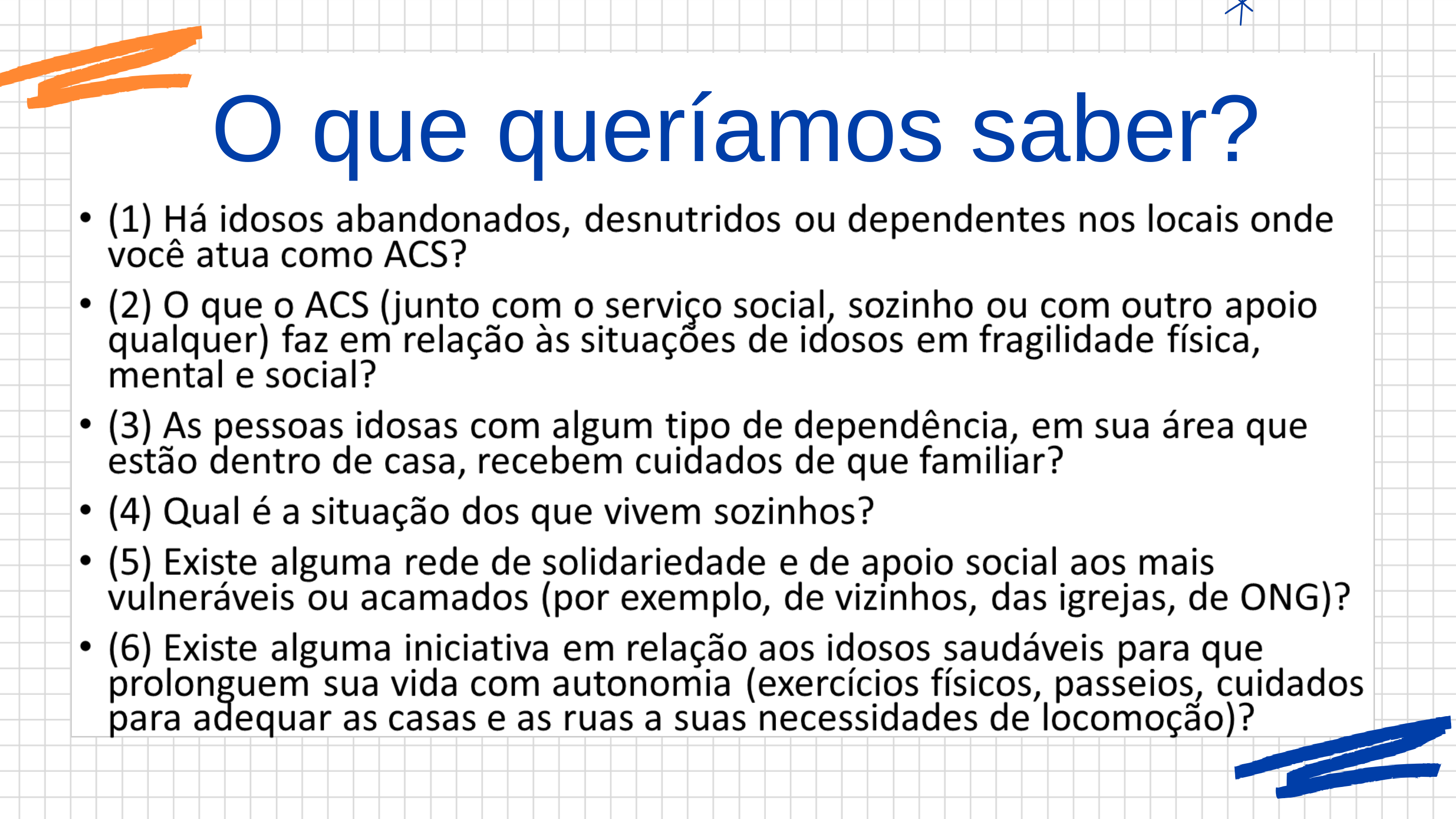

|  |
| --- |

O que queríamos saber?